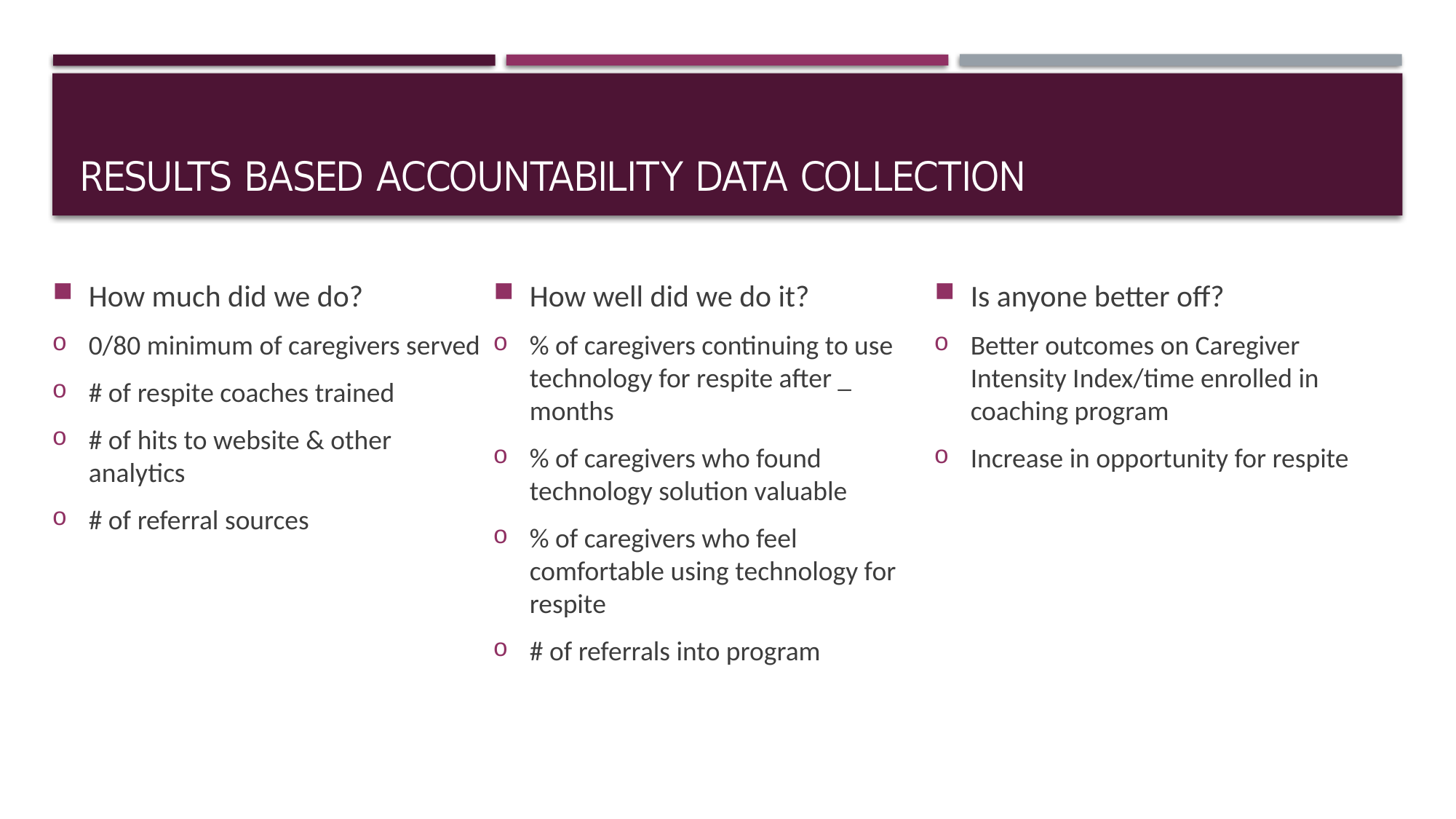

# Results Based Accountability Data Collection
How much did we do?
0/80 minimum of caregivers served
# of respite coaches trained
# of hits to website & other analytics
# of referral sources

How well did we do it?
% of caregivers continuing to use technology for respite after _ months
% of caregivers who found technology solution valuable
% of caregivers who feel comfortable using technology for respite
# of referrals into program

Is anyone better off?
Better outcomes on Caregiver Intensity Index/time enrolled in coaching program
Increase in opportunity for respite